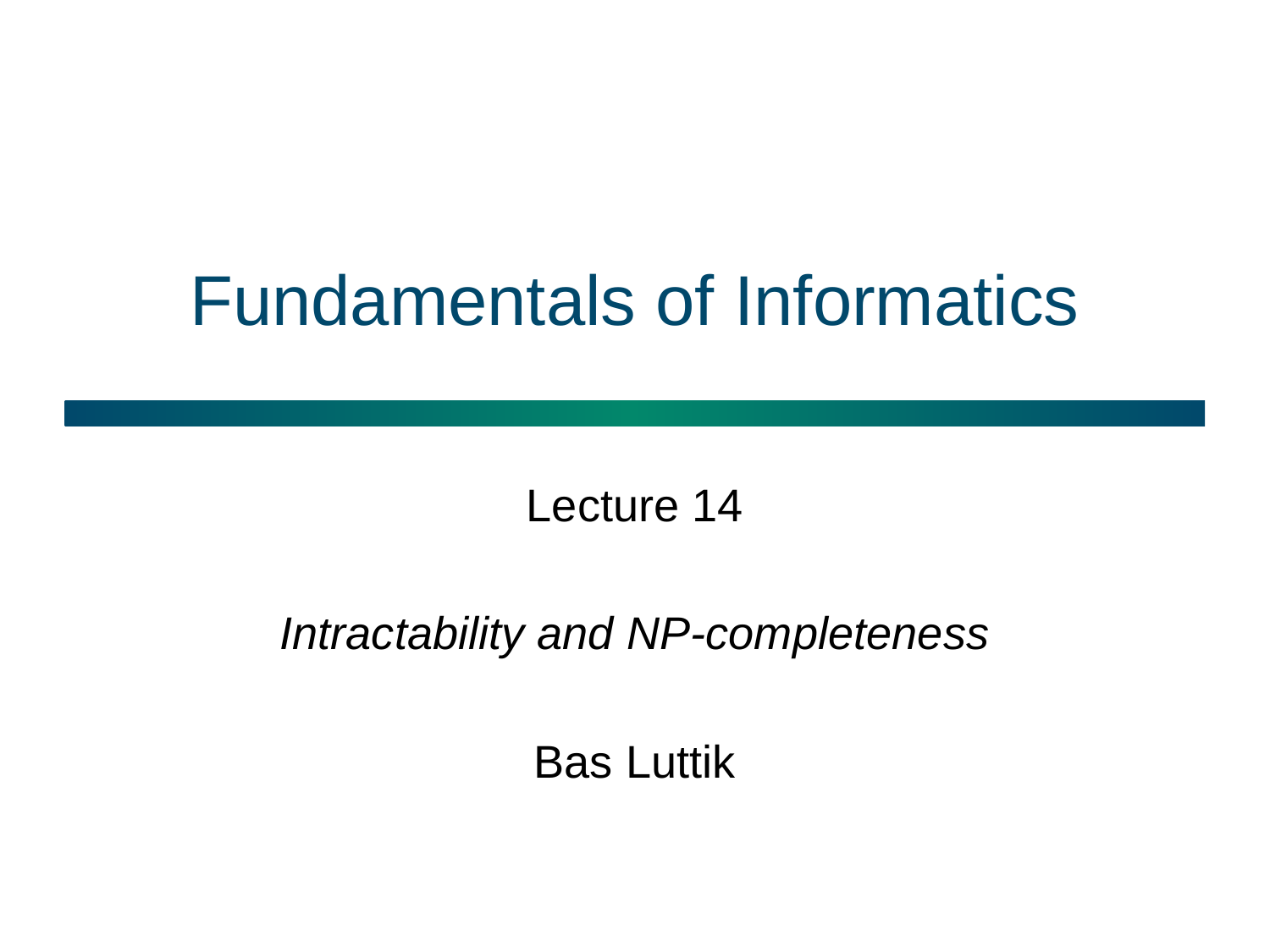

# Fundamentals of Informatics
Lecture 14

Intractability and NP-completeness

Bas Luttik